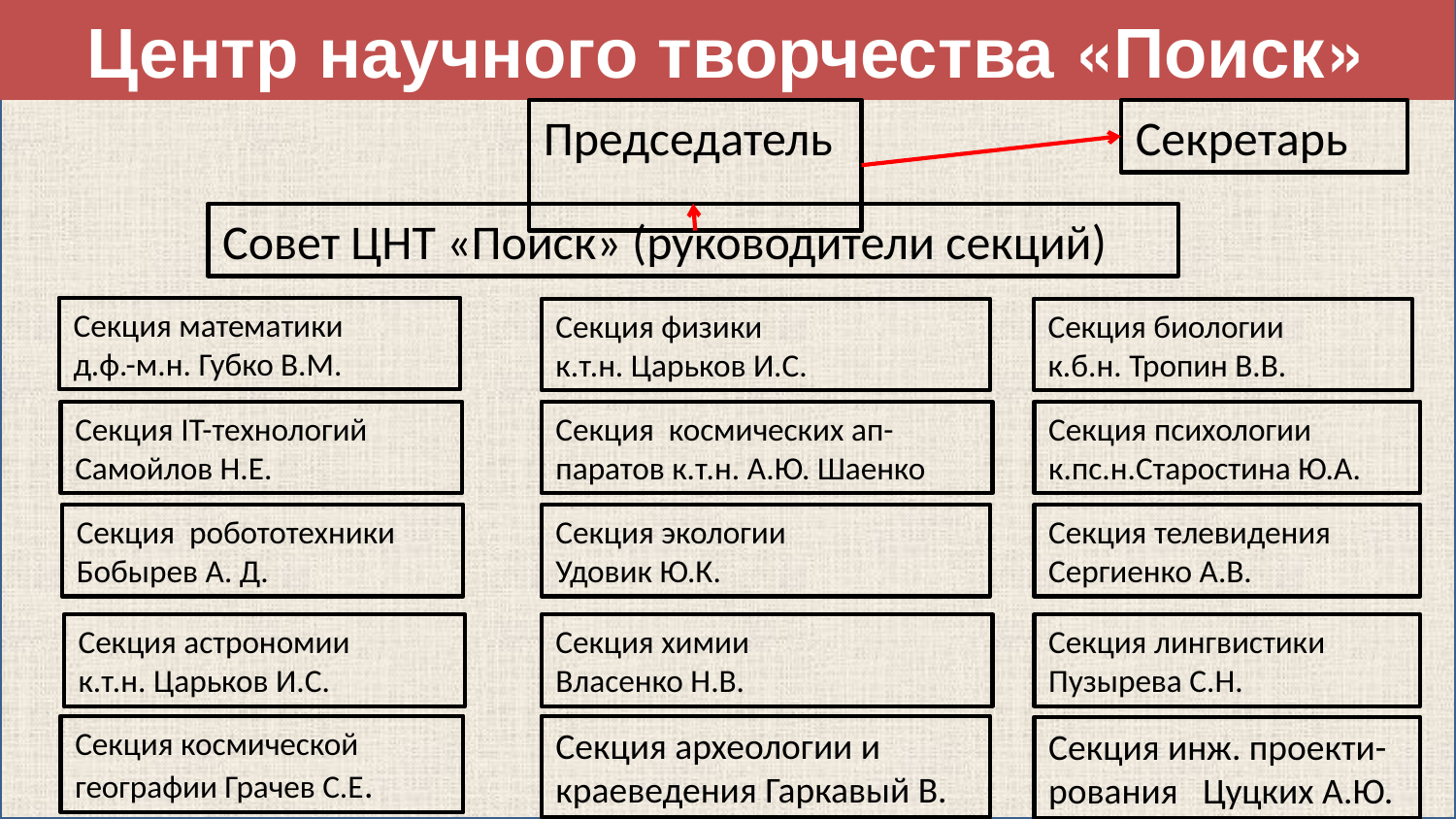

# Центр научного творчества «Поиск»

Секретарь
Председатель
Совет ЦНТ «Поиск» (руководители секций)
Секция математики
д.ф.-м.н. Губко В.М.
Секция физики
к.т.н. Царьков И.С.
Секция биологии
к.б.н. Тропин В.В.
Секция IT-технологий
Самойлов Н.Е.
Секция  космических ап- паратов к.т.н. А.Ю. Шаенко
Секция психологии
к.пс.н.Старостина Ю.А.
Секция телевидения
Сергиенко А.В.
Секция  робототехники Бобырев А. Д.
Секция экологии
Удовик Ю.К.
Секция астрономии
к.т.н. Царьков И.С.
Секция химии
Власенко Н.В.
Секция лингвистики
Пузырева С.Н.
Секция археологии и краеведения Гаркавый В.
Секция космической географии Грачев С.Е.
Секция инж. проекти-
рования   Цуцких А.Ю.